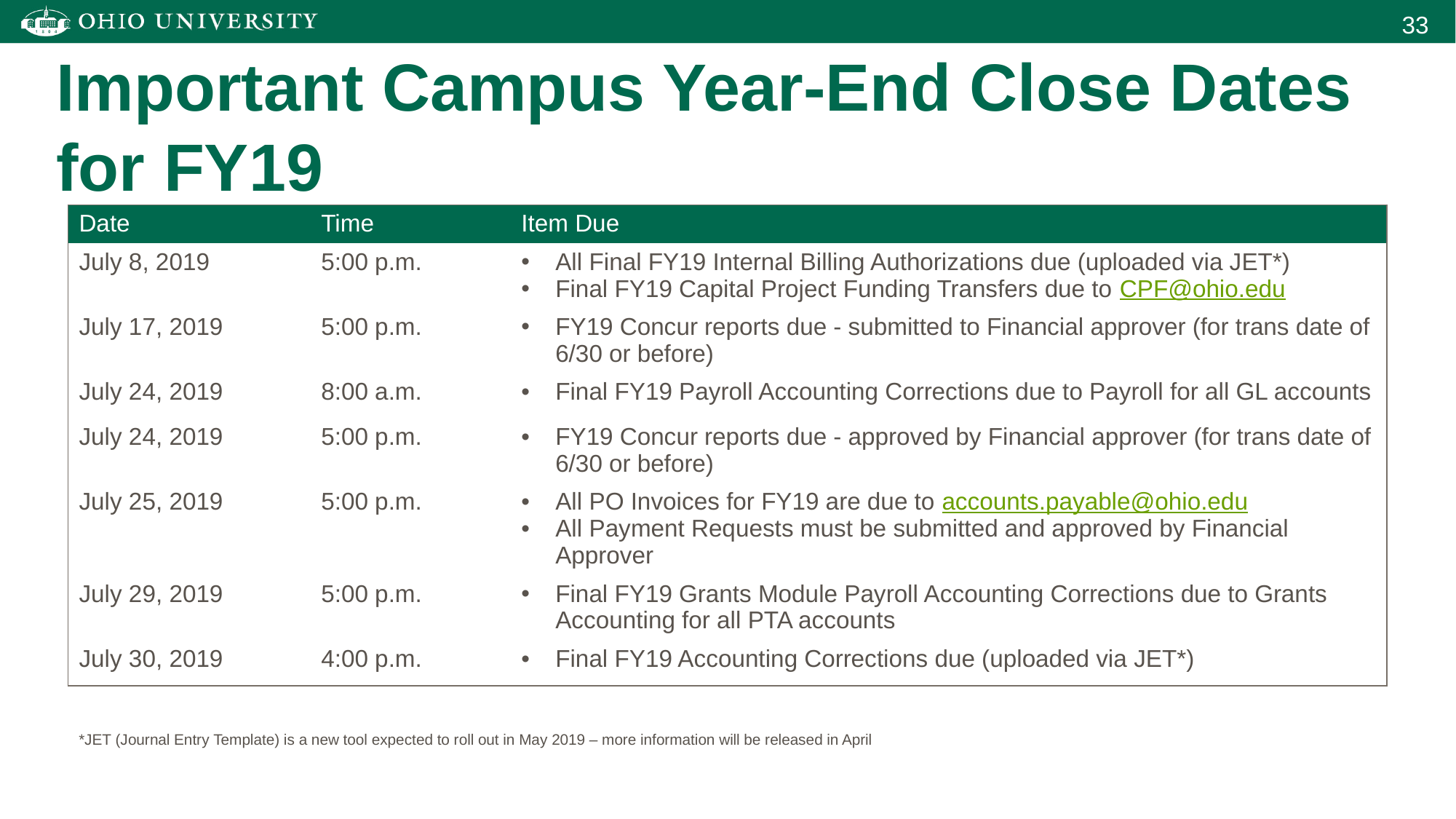

Important Campus Year-End Close Dates for FY19
| Date | Time | Item Due |
| --- | --- | --- |
| July 8, 2019 | 5:00 p.m. | All Final FY19 Internal Billing Authorizations due (uploaded via JET\*) Final FY19 Capital Project Funding Transfers due to CPF@ohio.edu |
| July 17, 2019 | 5:00 p.m. | FY19 Concur reports due - submitted to Financial approver (for trans date of 6/30 or before) |
| July 24, 2019 | 8:00 a.m. | Final FY19 Payroll Accounting Corrections due to Payroll for all GL accounts |
| July 24, 2019 | 5:00 p.m. | FY19 Concur reports due - approved by Financial approver (for trans date of 6/30 or before) |
| July 25, 2019 | 5:00 p.m. | All PO Invoices for FY19 are due to accounts.payable@ohio.edu All Payment Requests must be submitted and approved by Financial Approver |
| July 29, 2019 | 5:00 p.m. | Final FY19 Grants Module Payroll Accounting Corrections due to Grants Accounting for all PTA accounts |
| July 30, 2019 | 4:00 p.m. | Final FY19 Accounting Corrections due (uploaded via JET\*) |
*JET (Journal Entry Template) is a new tool expected to roll out in May 2019 – more information will be released in April